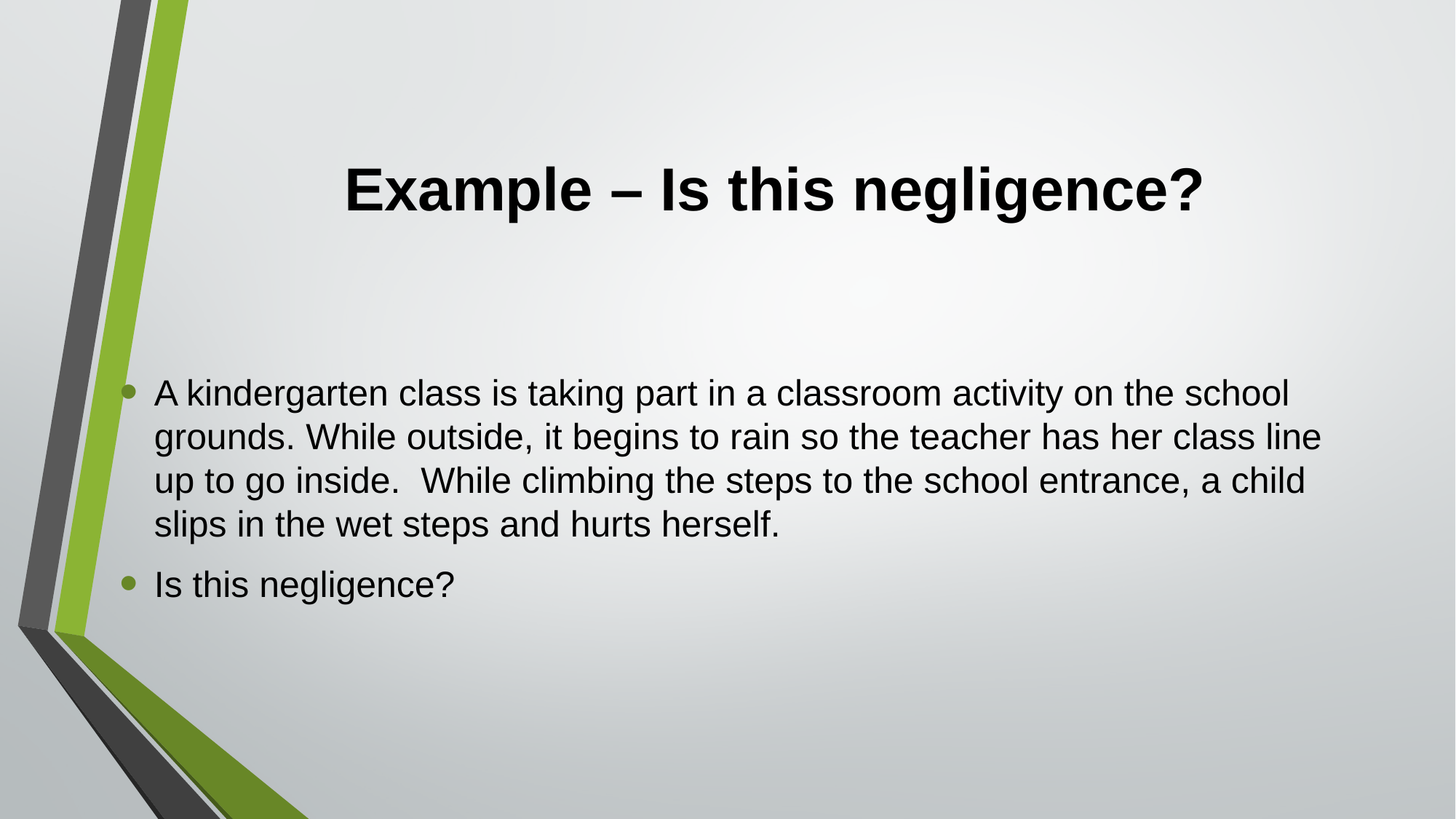

# Example – Is this negligence?
A kindergarten class is taking part in a classroom activity on the school grounds. While outside, it begins to rain so the teacher has her class line up to go inside.  While climbing the steps to the school entrance, a child slips in the wet steps and hurts herself.
Is this negligence?